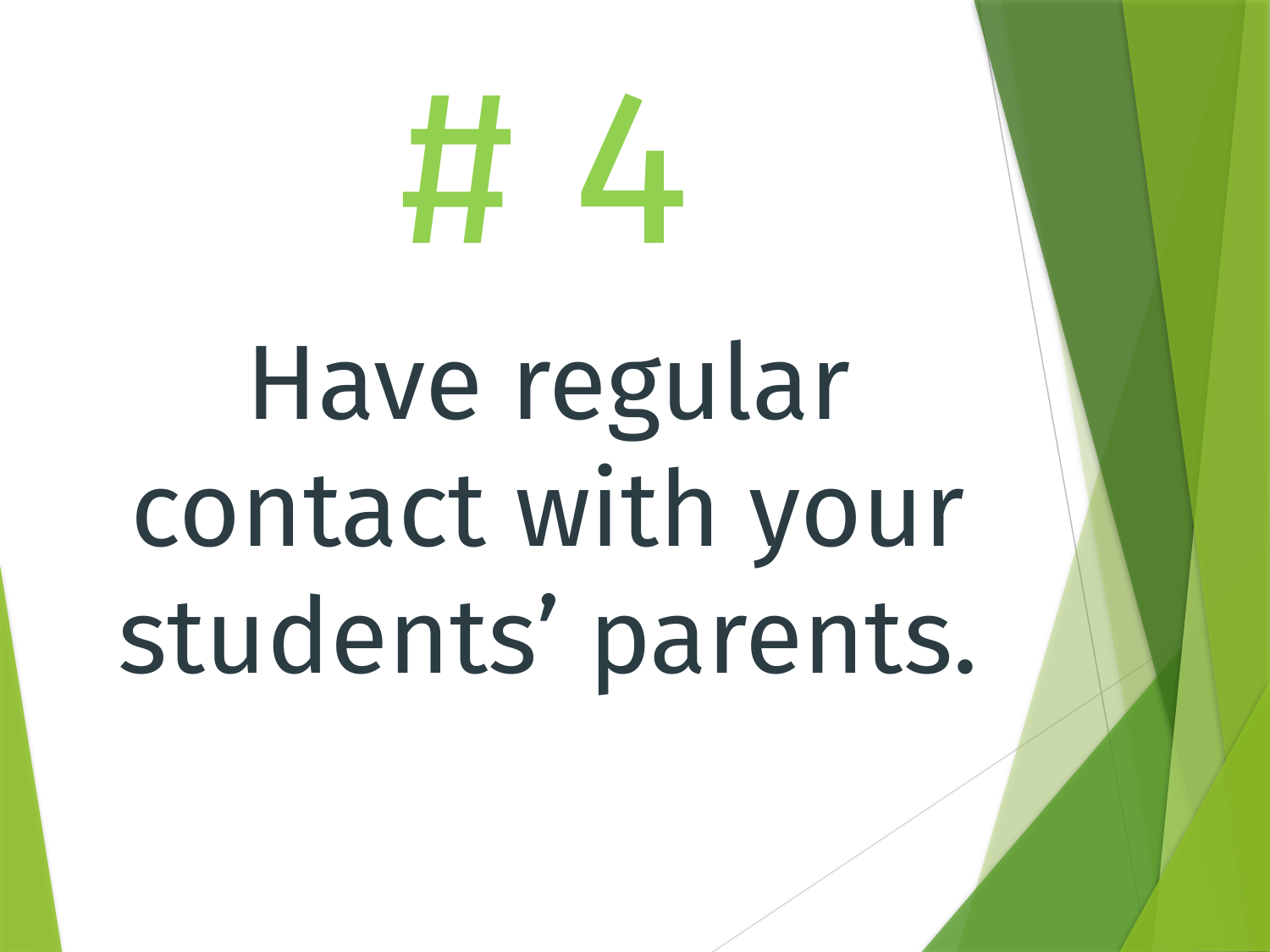

# 4
Have regular contact with your students’ parents.